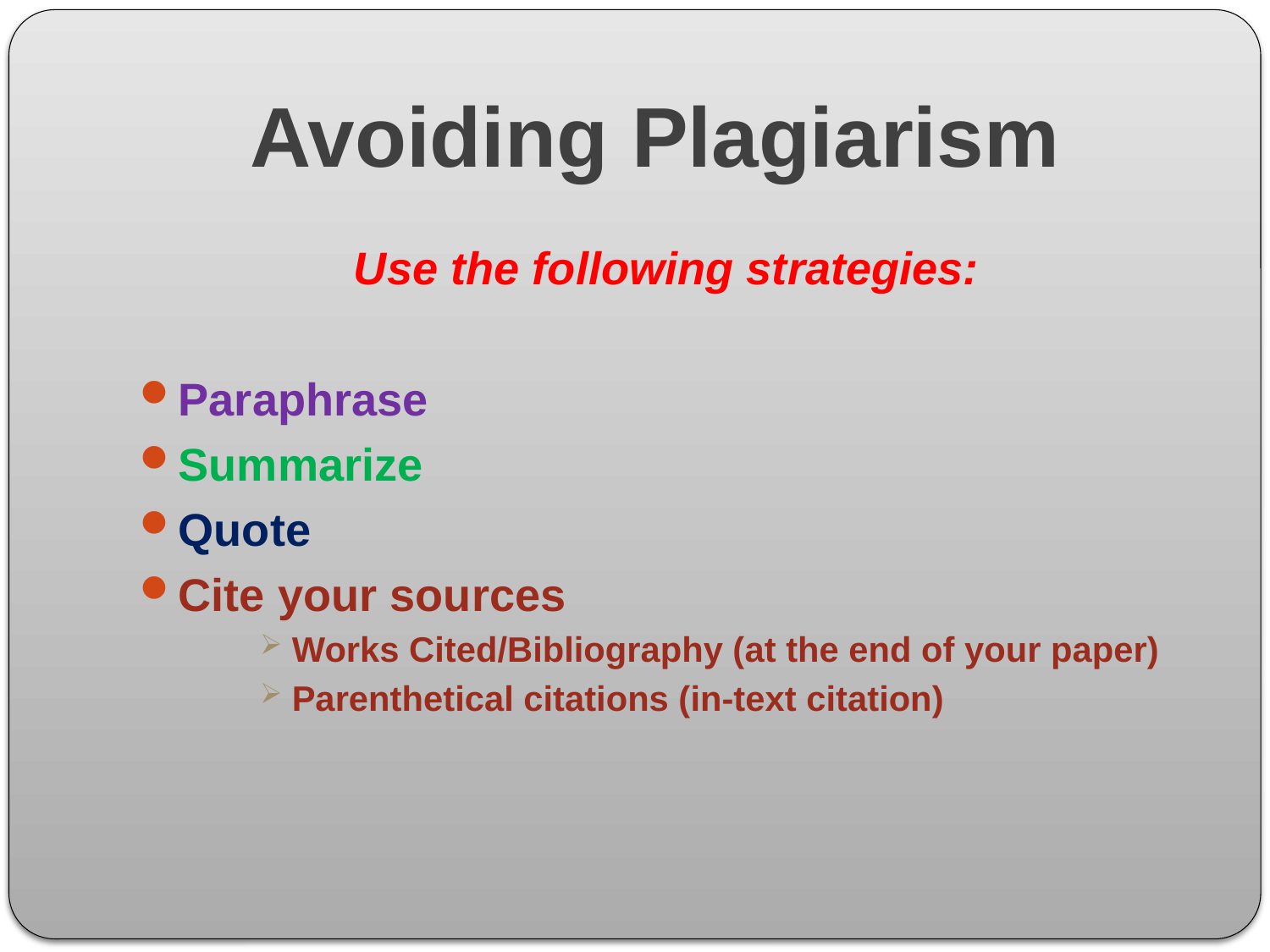

# Avoiding Plagiarism
Use the following strategies:

Paraphrase
Summarize
Quote
Cite your sources
Works Cited/Bibliography (at the end of your paper)
Parenthetical citations (in-text citation)